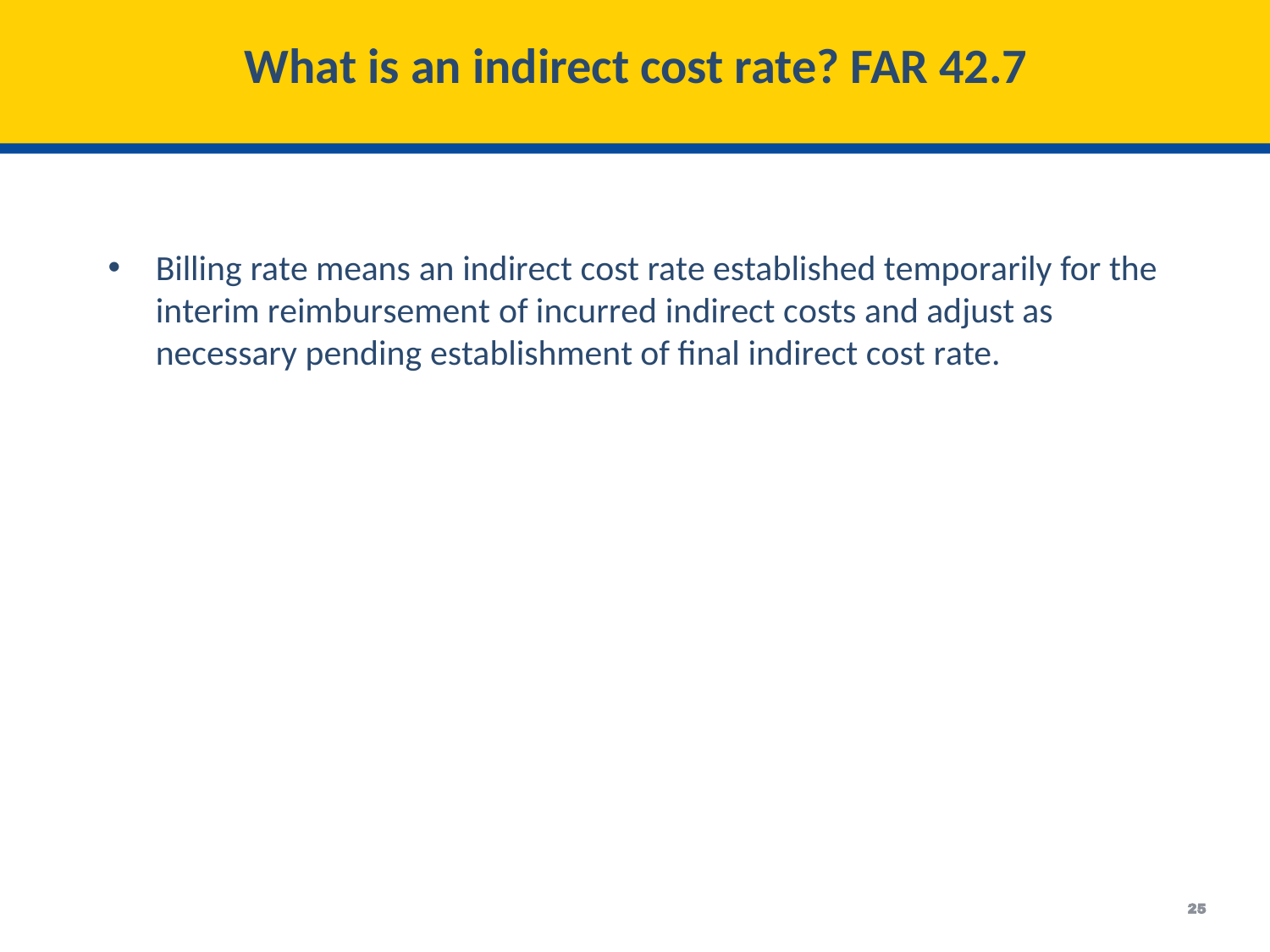

# What is an indirect cost rate? FAR 42.7
Billing rate means an indirect cost rate established temporarily for the interim reimbursement of incurred indirect costs and adjust as necessary pending establishment of final indirect cost rate.
25